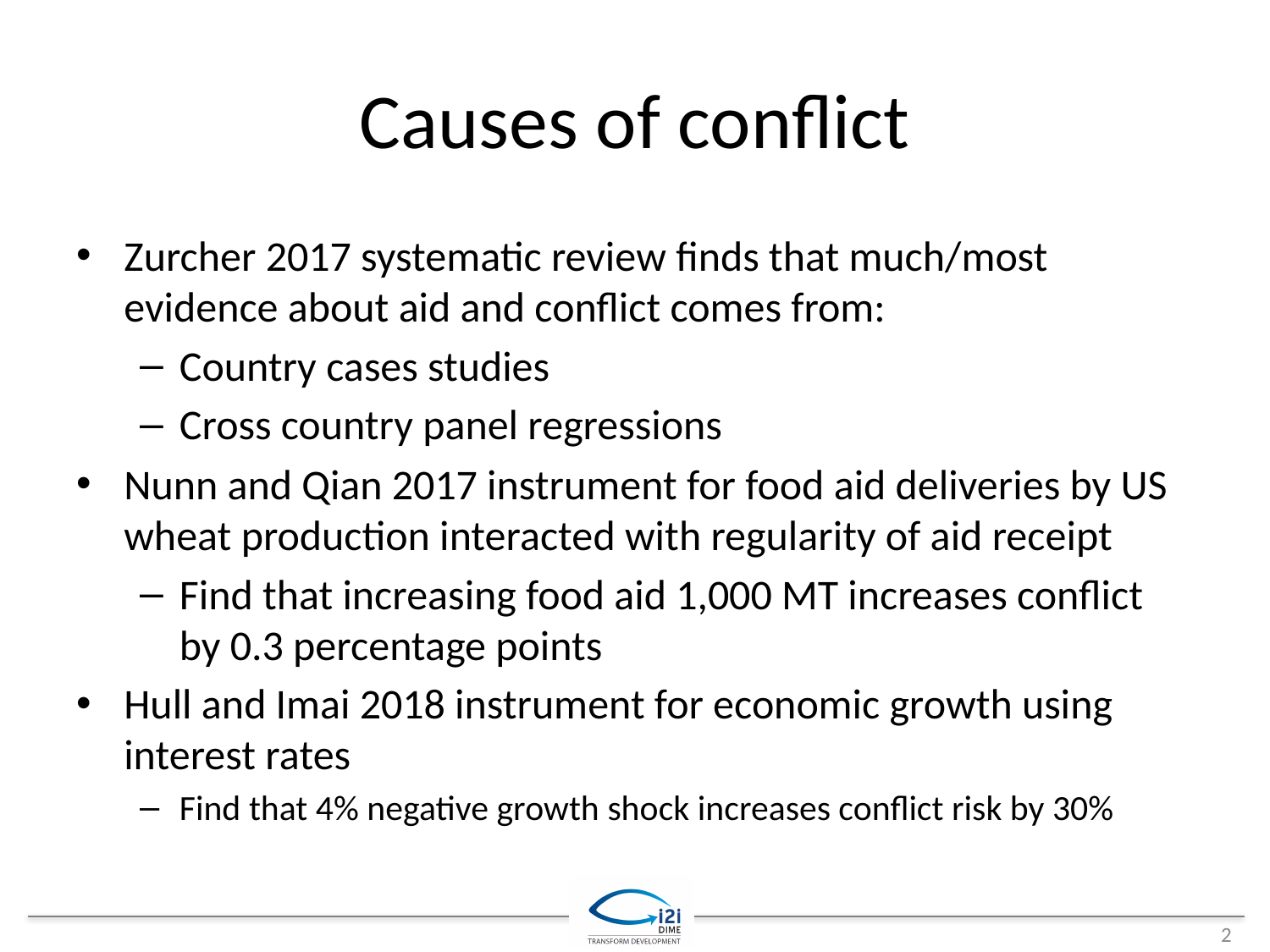

# Causes of conflict
Zurcher 2017 systematic review finds that much/most evidence about aid and conflict comes from:
Country cases studies
Cross country panel regressions
Nunn and Qian 2017 instrument for food aid deliveries by US wheat production interacted with regularity of aid receipt
Find that increasing food aid 1,000 MT increases conflict by 0.3 percentage points
Hull and Imai 2018 instrument for economic growth using interest rates
Find that 4% negative growth shock increases conflict risk by 30%
2